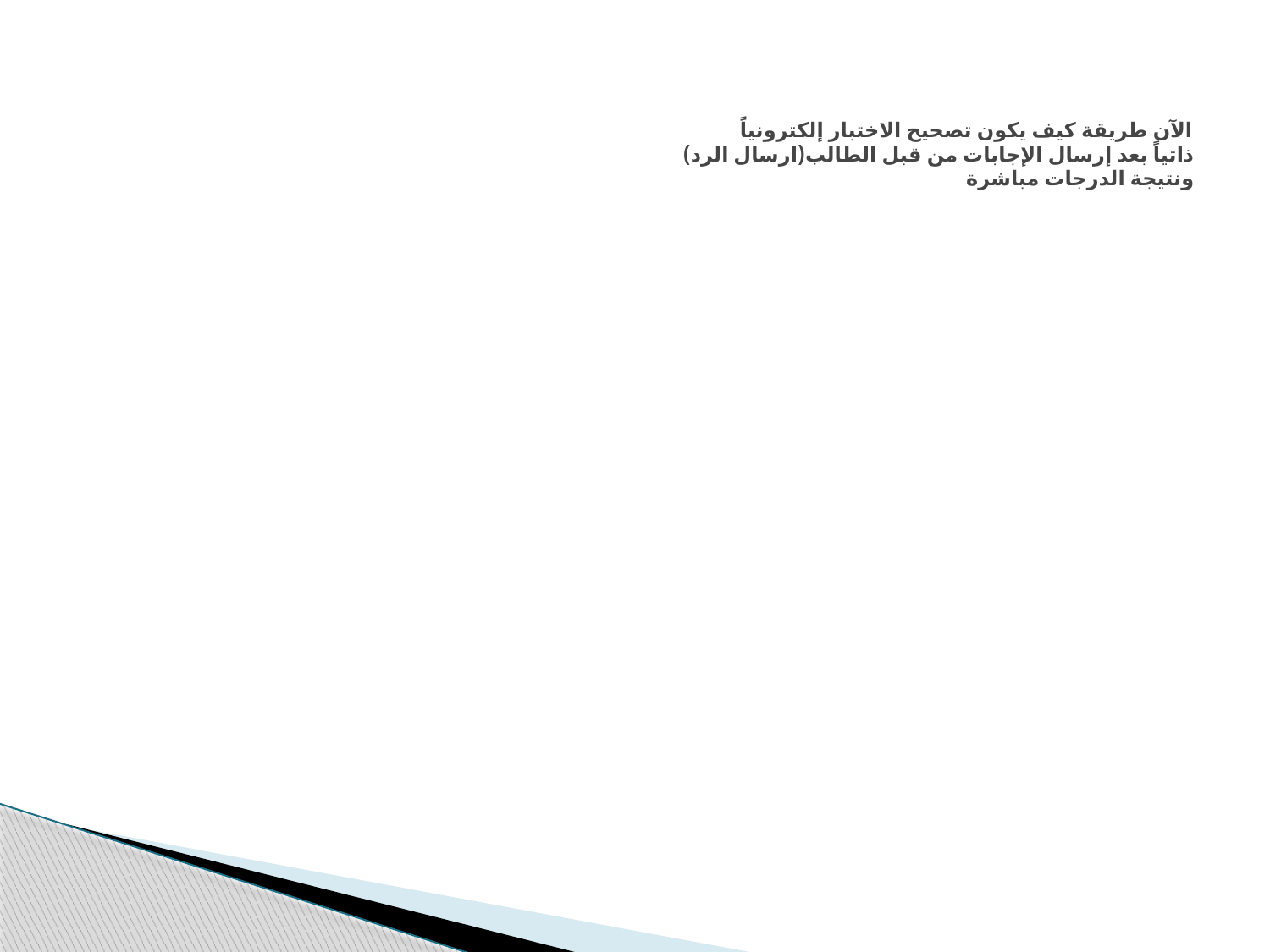

# الآن طريقة كيف يكون تصحيح الاختبار إلكترونياً ذاتياً بعد إرسال الإجابات من قبل الطالب(ارسال الرد) ونتيجة الدرجات مباشرة